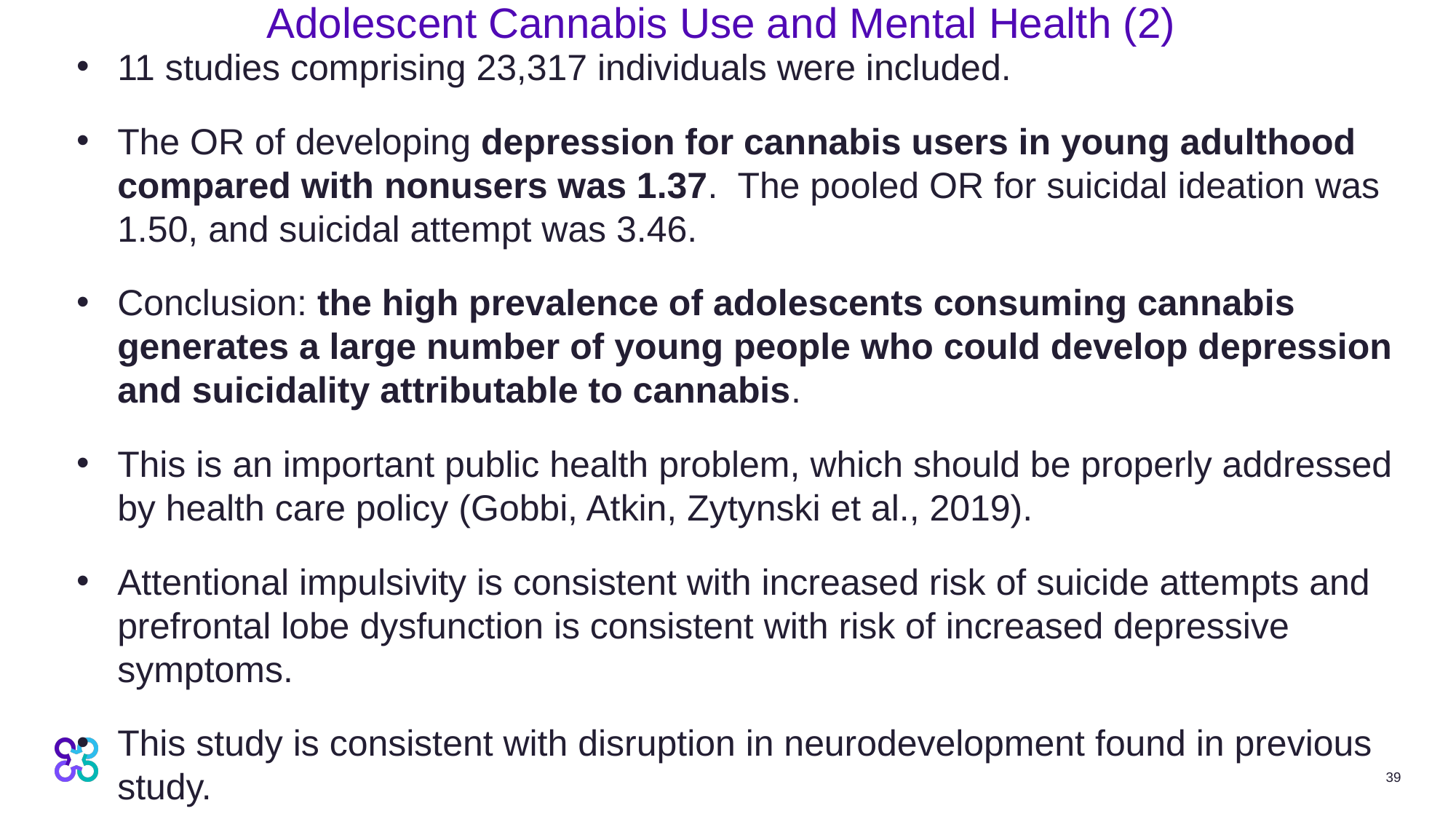

39
# Adolescent Cannabis Use and Mental Health (2)
11 studies comprising 23,317 individuals were included.
The OR of developing depression for cannabis users in young adulthood compared with nonusers was 1.37.  The pooled OR for suicidal ideation was 1.50, and suicidal attempt was 3.46.
Conclusion: the high prevalence of adolescents consuming cannabis generates a large number of young people who could develop depression and suicidality attributable to cannabis.
This is an important public health problem, which should be properly addressed by health care policy (Gobbi, Atkin, Zytynski et al., 2019).
Attentional impulsivity is consistent with increased risk of suicide attempts and prefrontal lobe dysfunction is consistent with risk of increased depressive symptoms.
This study is consistent with disruption in neurodevelopment found in previous study.